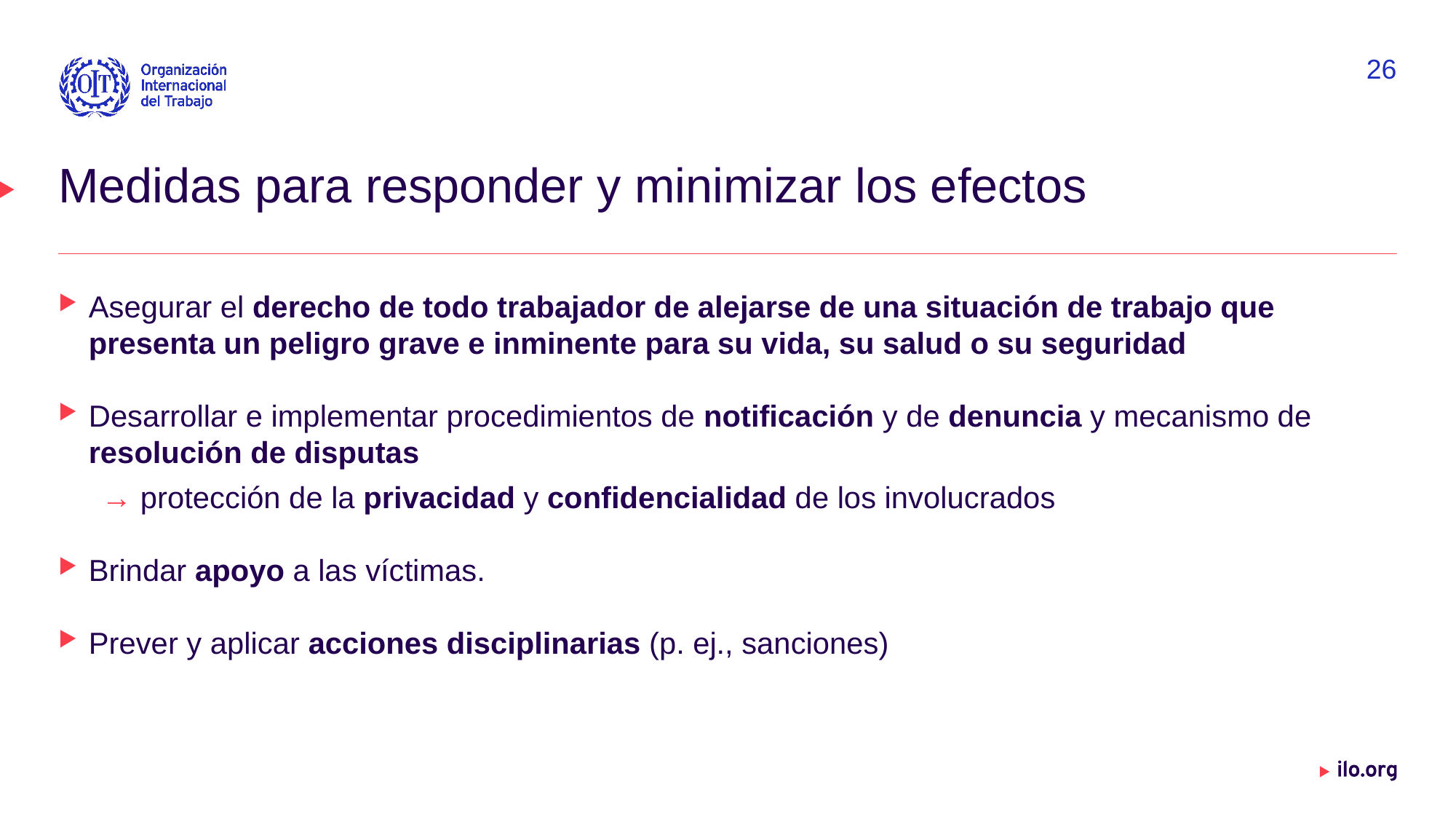

26
# Medidas para responder y minimizar los efectos
Asegurar el derecho de todo trabajador de alejarse de una situación de trabajo que presenta un peligro grave e inminente para su vida, su salud o su seguridad
Desarrollar e implementar procedimientos de notificación y de denuncia y mecanismo de resolución de disputas
→ protección de la privacidad y confidencialidad de los involucrados
Brindar apoyo a las víctimas.
Prever y aplicar acciones disciplinarias (p. ej., sanciones)